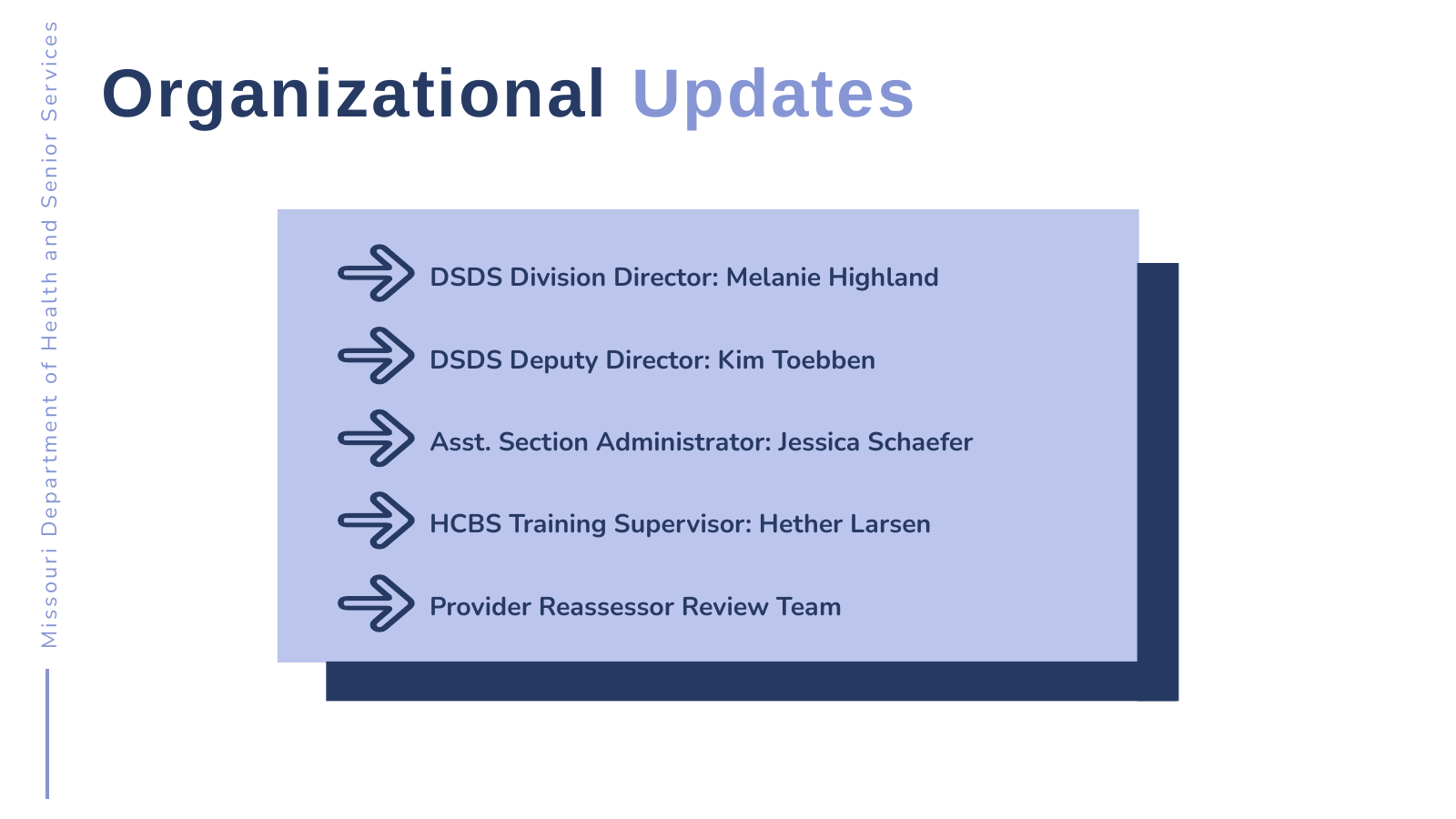

Organizational Updates

DSDS Division Director: Melanie Highland

Missouri Department of Health and Senior Services
DSDS Deputy Director: Kim Toebben

Asst. Section Administrator: Jessica Schaefer

HCBS Training Supervisor: Hether Larsen

Provider Reassessor Review Team